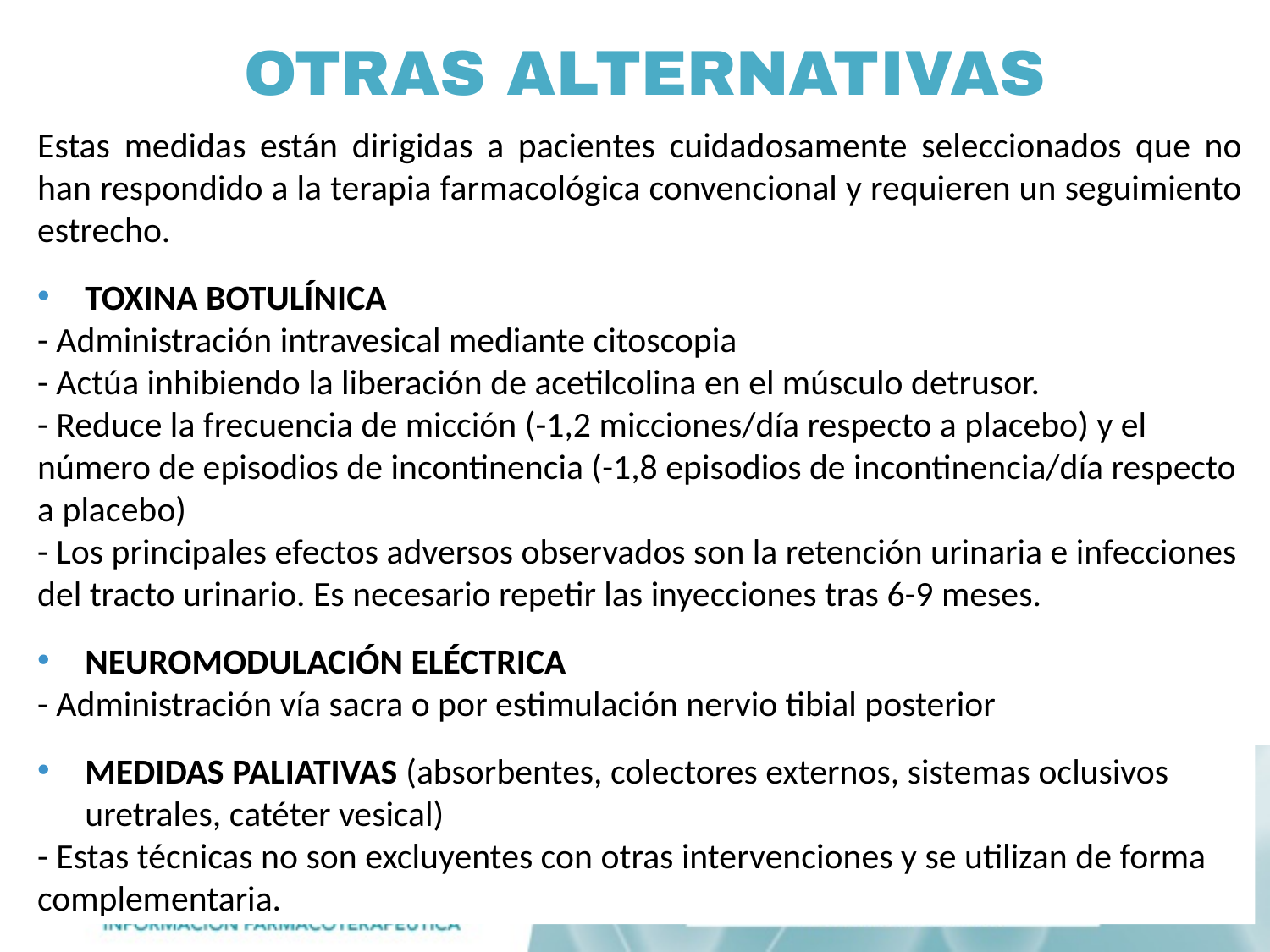

# OTRAS ALTERNATIVAS
Estas medidas están dirigidas a pacientes cuidadosamente seleccionados que no han respondido a la terapia farmacológica convencional y requieren un seguimiento estrecho.

TOXINA BOTULÍNICA
- Administración intravesical mediante citoscopia
- Actúa inhibiendo la liberación de acetilcolina en el músculo detrusor.
- Reduce la frecuencia de micción (-1,2 micciones/día respecto a placebo) y el número de episodios de incontinencia (-1,8 episodios de incontinencia/día respecto a placebo)
- Los principales efectos adversos observados son la retención urinaria e infecciones del tracto urinario. Es necesario repetir las inyecciones tras 6-9 meses.

NEUROMODULACIÓN ELÉCTRICA
- Administración vía sacra o por estimulación nervio tibial posterior

MEDIDAS PALIATIVAS (absorbentes, colectores externos, sistemas oclusivos uretrales, catéter vesical)
- Estas técnicas no son excluyentes con otras intervenciones y se utilizan de forma complementaria.